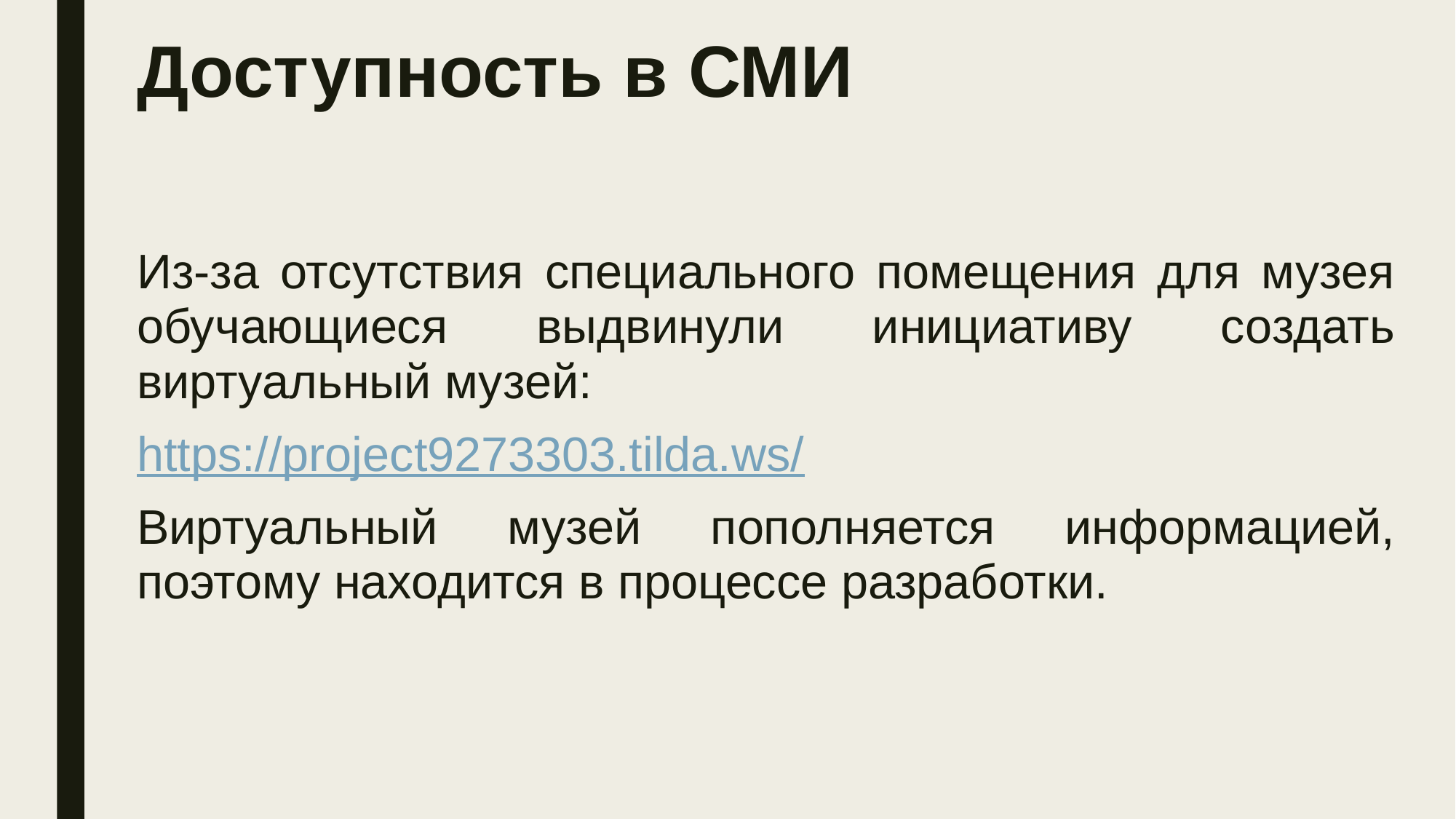

# Доступность в СМИ
Из-за отсутствия специального помещения для музея обучающиеся выдвинули инициативу создать виртуальный музей:
https://project9273303.tilda.ws/
Виртуальный музей пополняется информацией, поэтому находится в процессе разработки.